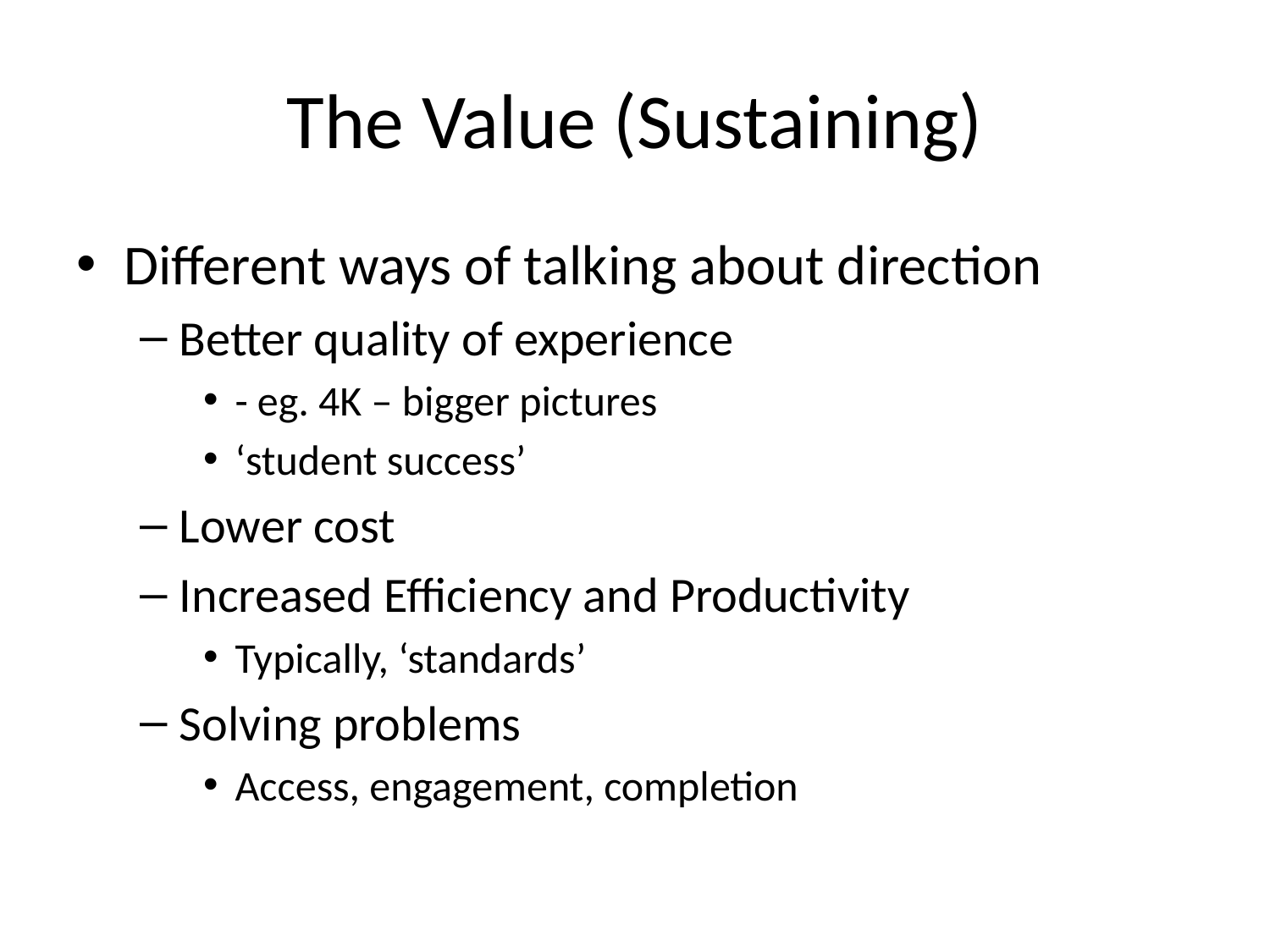

# The Value (Sustaining)
Different ways of talking about direction
Better quality of experience
- eg. 4K – bigger pictures
‘student success’
Lower cost
Increased Efficiency and Productivity
Typically, ‘standards’
Solving problems
Access, engagement, completion